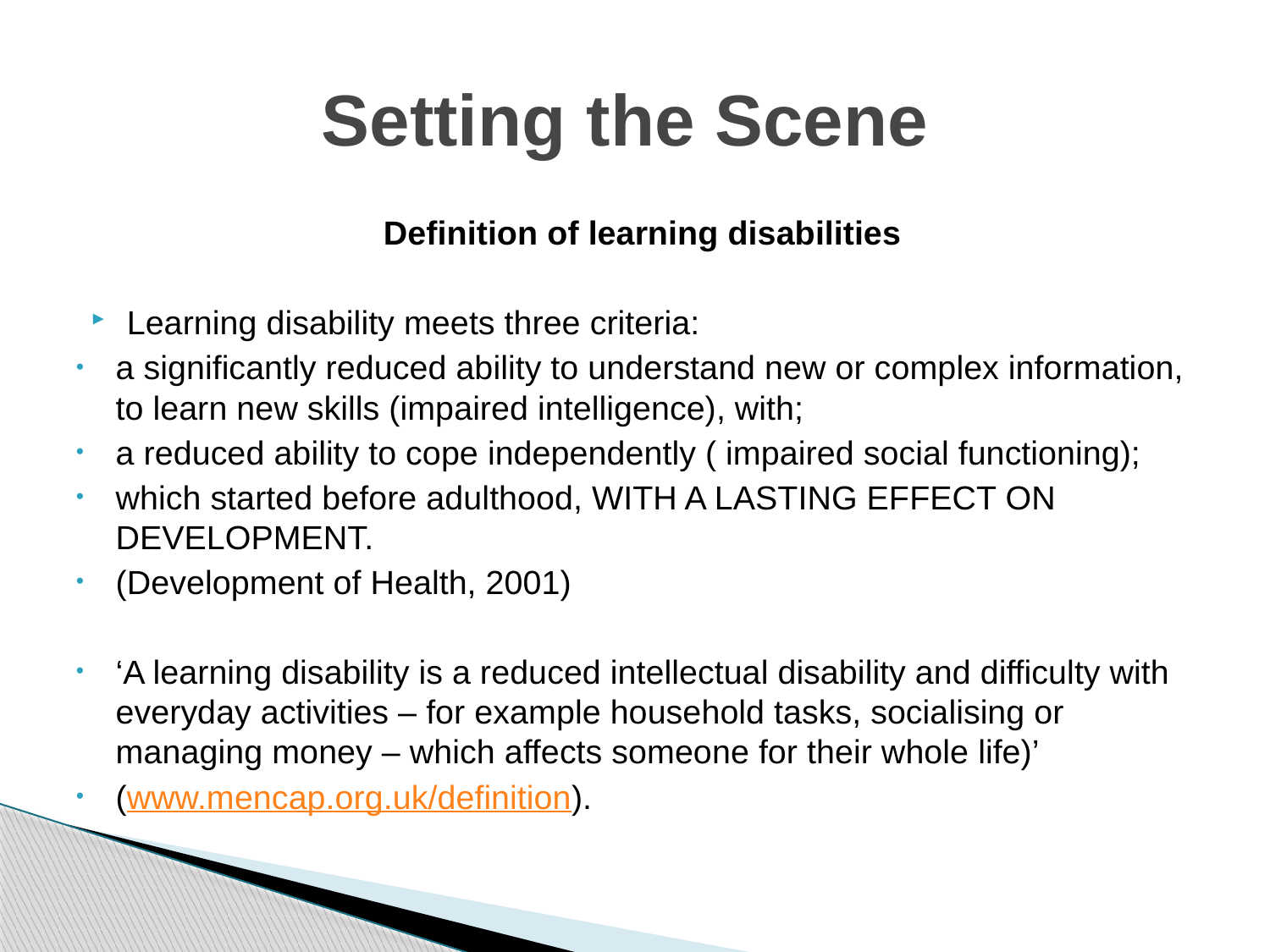

# Setting the Scene
Definition of learning disabilities

Learning disability meets three criteria:
a significantly reduced ability to understand new or complex information, to learn new skills (impaired intelligence), with;
a reduced ability to cope independently ( impaired social functioning);
which started before adulthood, WITH A LASTING EFFECT ON DEVELOPMENT.
(Development of Health, 2001)

‘A learning disability is a reduced intellectual disability and difficulty with everyday activities – for example household tasks, socialising or managing money – which affects someone for their whole life)’
(www.mencap.org.uk/definition).